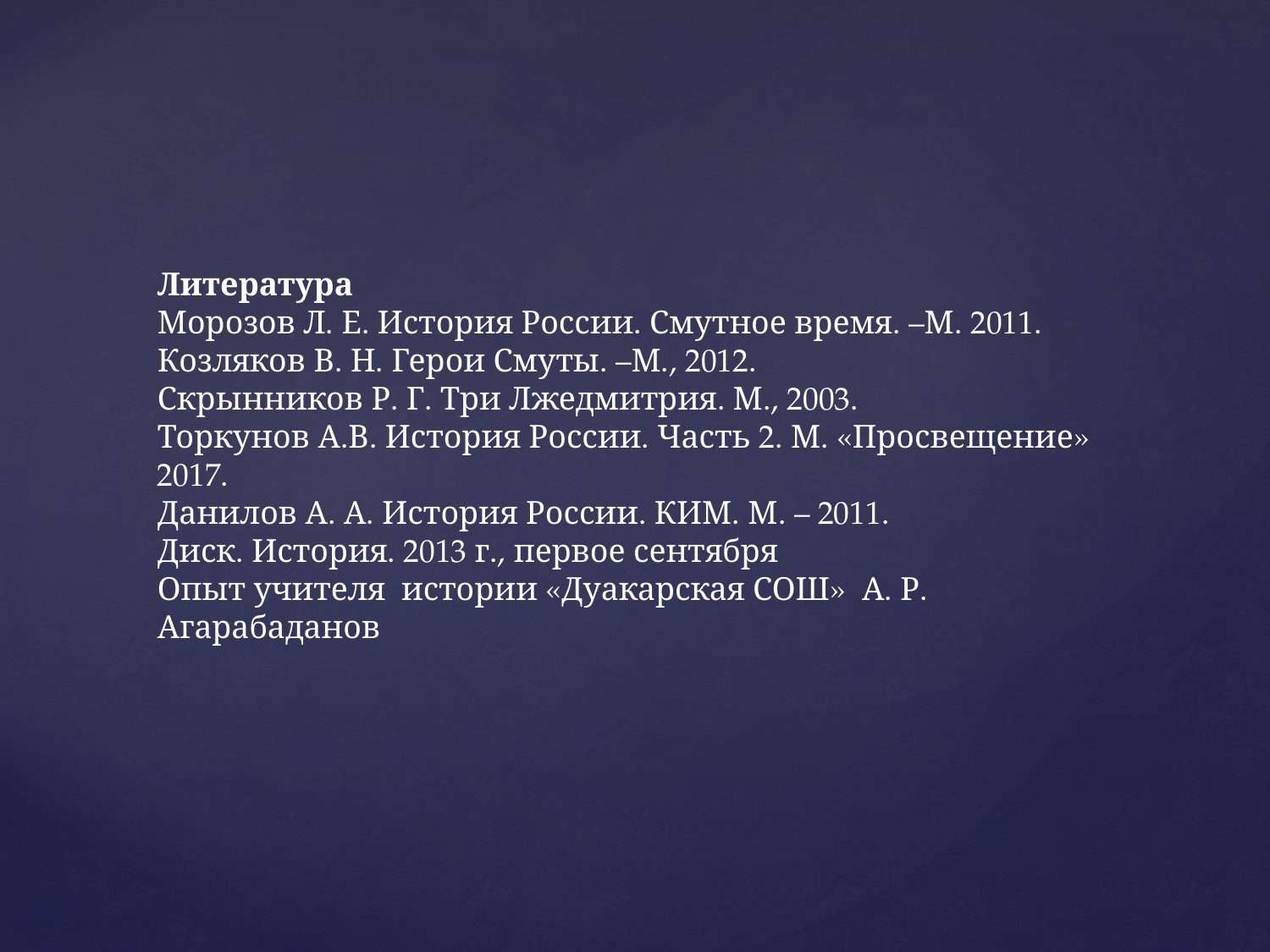

Литература
Морозов Л. Е. История России. Смутное время. –М. 2011.
Козляков В. Н. Герои Смуты. –М., 2012.
Скрынников Р. Г. Три Лжедмитрия. М., 2003.
Торкунов А.В. История России. Часть 2. М. «Просвещение» 2017.
Данилов А. А. История России. КИМ. М. – 2011.
Диск. История. 2013 г., первое сентября
Опыт учителя  истории «Дуакарская СОШ»  А. Р. Агарабаданов